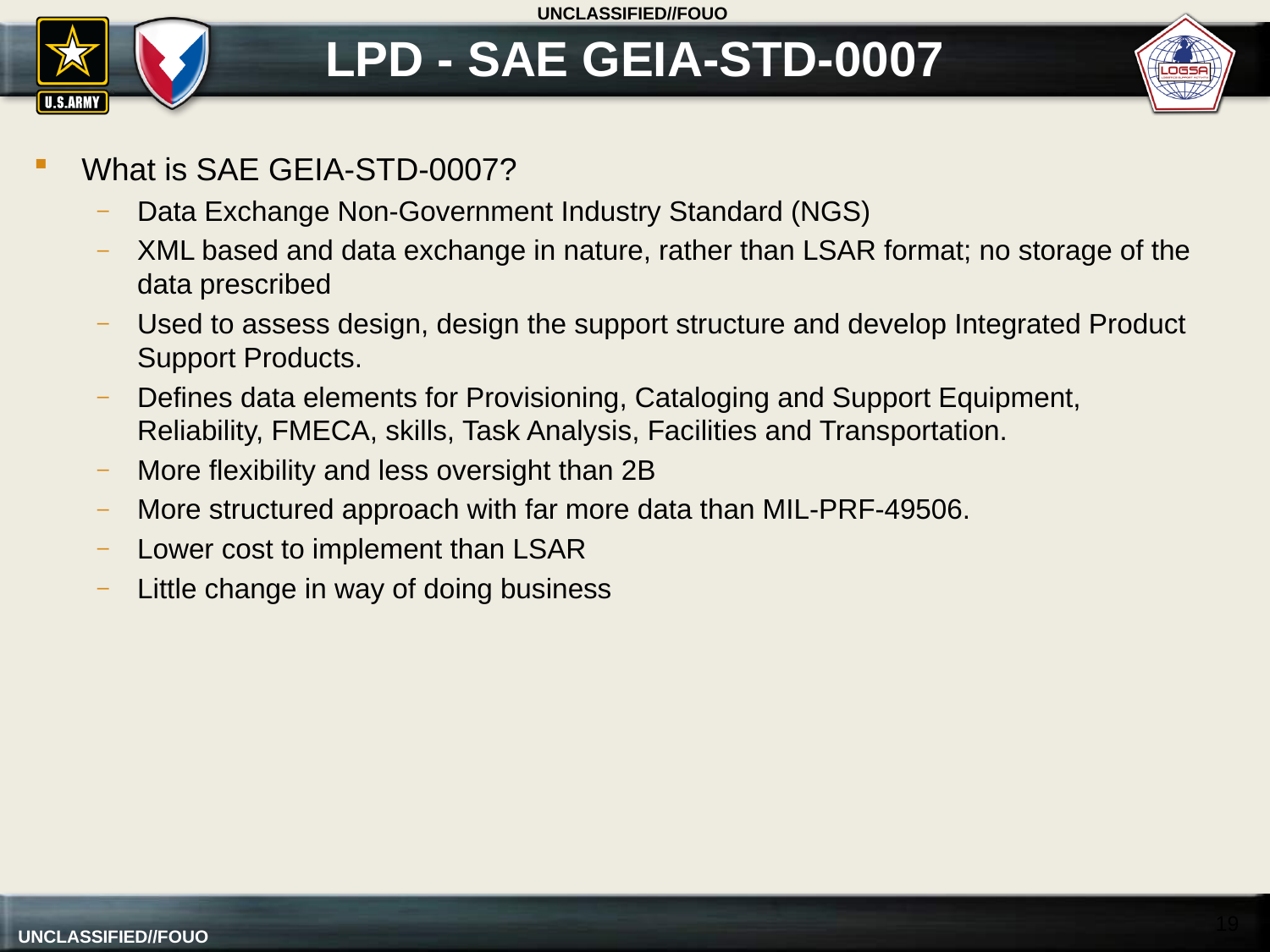

# LPD - SAE GEIA-STD-0007
What is SAE GEIA-STD-0007?
Data Exchange Non-Government Industry Standard (NGS)
XML based and data exchange in nature, rather than LSAR format; no storage of the data prescribed
Used to assess design, design the support structure and develop Integrated Product Support Products.
Defines data elements for Provisioning, Cataloging and Support Equipment, Reliability, FMECA, skills, Task Analysis, Facilities and Transportation.
More flexibility and less oversight than 2B
More structured approach with far more data than MIL-PRF-49506.
Lower cost to implement than LSAR
Little change in way of doing business
19